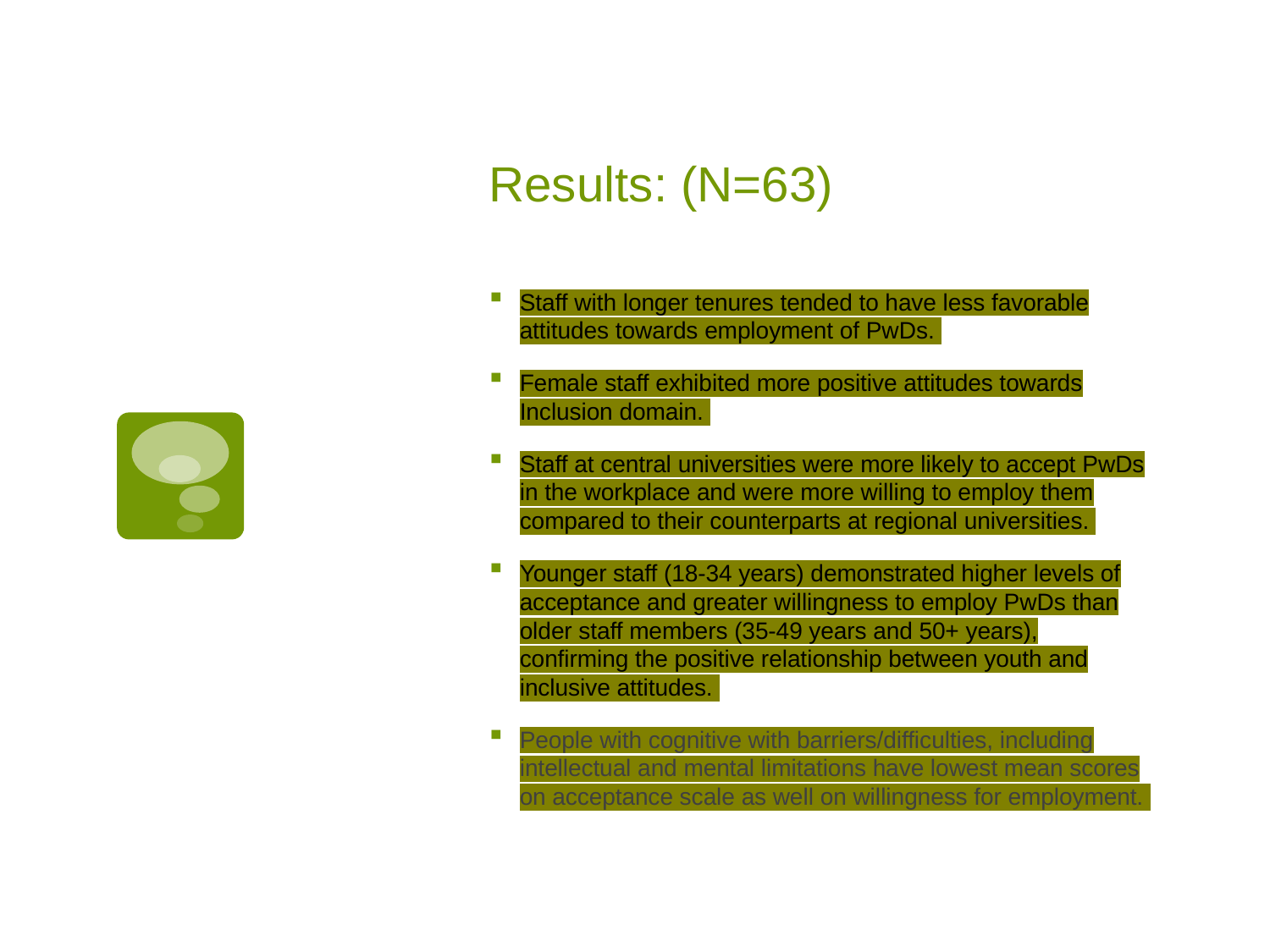

# Results: (N=63)
Staff with longer tenures tended to have less favorable attitudes towards employment of PwDs.
Female staff exhibited more positive attitudes towards Inclusion domain.
Staff at central universities were more likely to accept PwDs in the workplace and were more willing to employ them compared to their counterparts at regional universities.
Younger staff (18-34 years) demonstrated higher levels of acceptance and greater willingness to employ PwDs than older staff members (35-49 years and 50+ years), confirming the positive relationship between youth and inclusive attitudes.
People with cognitive with barriers/difficulties, including intellectual and mental limitations have lowest mean scores on acceptance scale as well on willingness for employment.